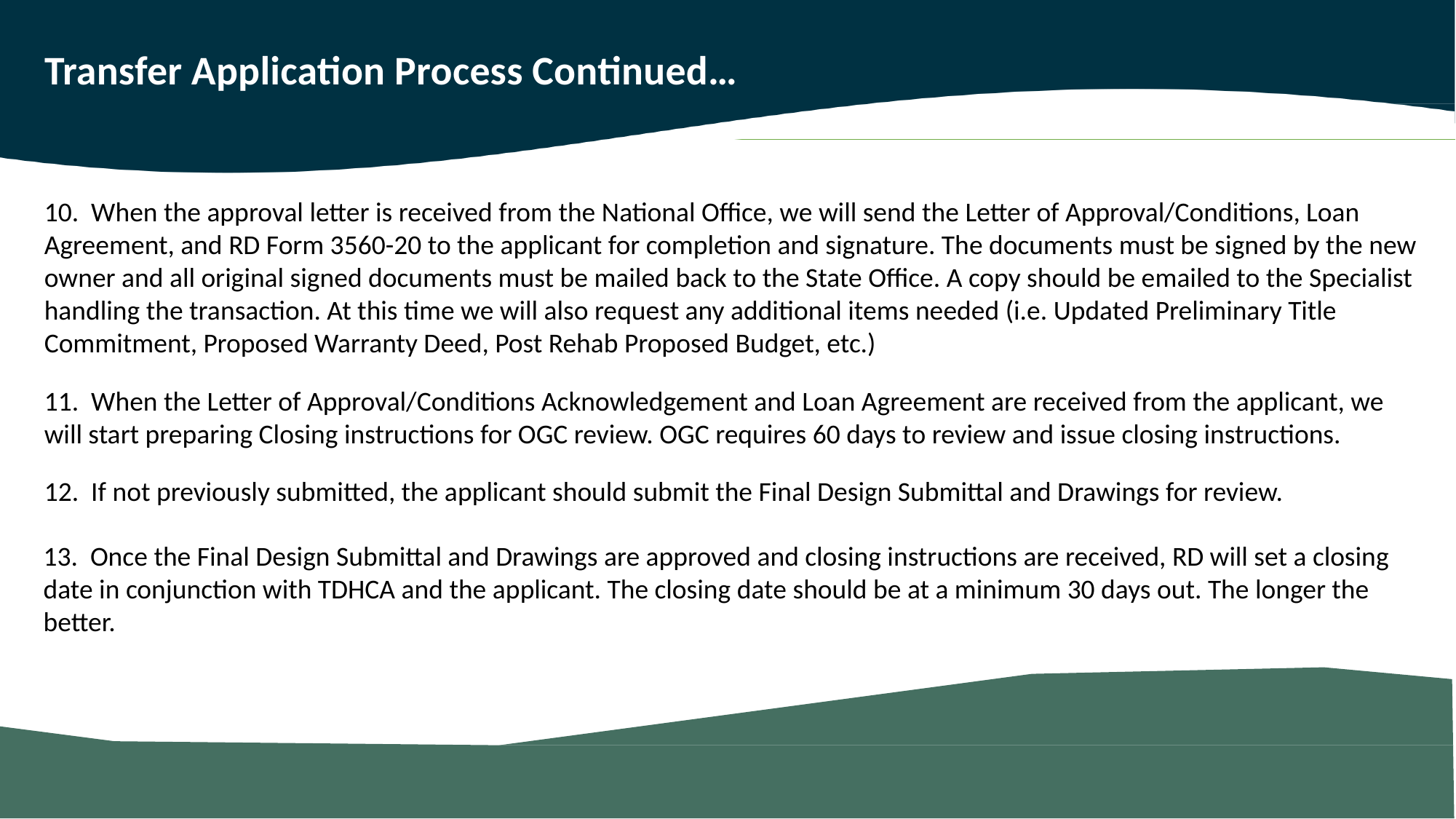

# Transfer Application Process Continued…

10.  When the approval letter is received from the National Office, we will send the Letter of Approval/Conditions, Loan Agreement, and RD Form 3560-20 to the applicant for completion and signature. The documents must be signed by the new owner and all original signed documents must be mailed back to the State Office. A copy should be emailed to the Specialist handling the transaction. At this time we will also request any additional items needed (i.e. Updated Preliminary Title Commitment, Proposed Warranty Deed, Post Rehab Proposed Budget, etc.)
11.  When the Letter of Approval/Conditions Acknowledgement and Loan Agreement are received from the applicant, we will start preparing Closing instructions for OGC review. OGC requires 60 days to review and issue closing instructions.
12.  If not previously submitted, the applicant should submit the Final Design Submittal and Drawings for review.
13.  Once the Final Design Submittal and Drawings are approved and closing instructions are received, RD will set a closing date in conjunction with TDHCA and the applicant. The closing date should be at a minimum 30 days out. The longer the better.